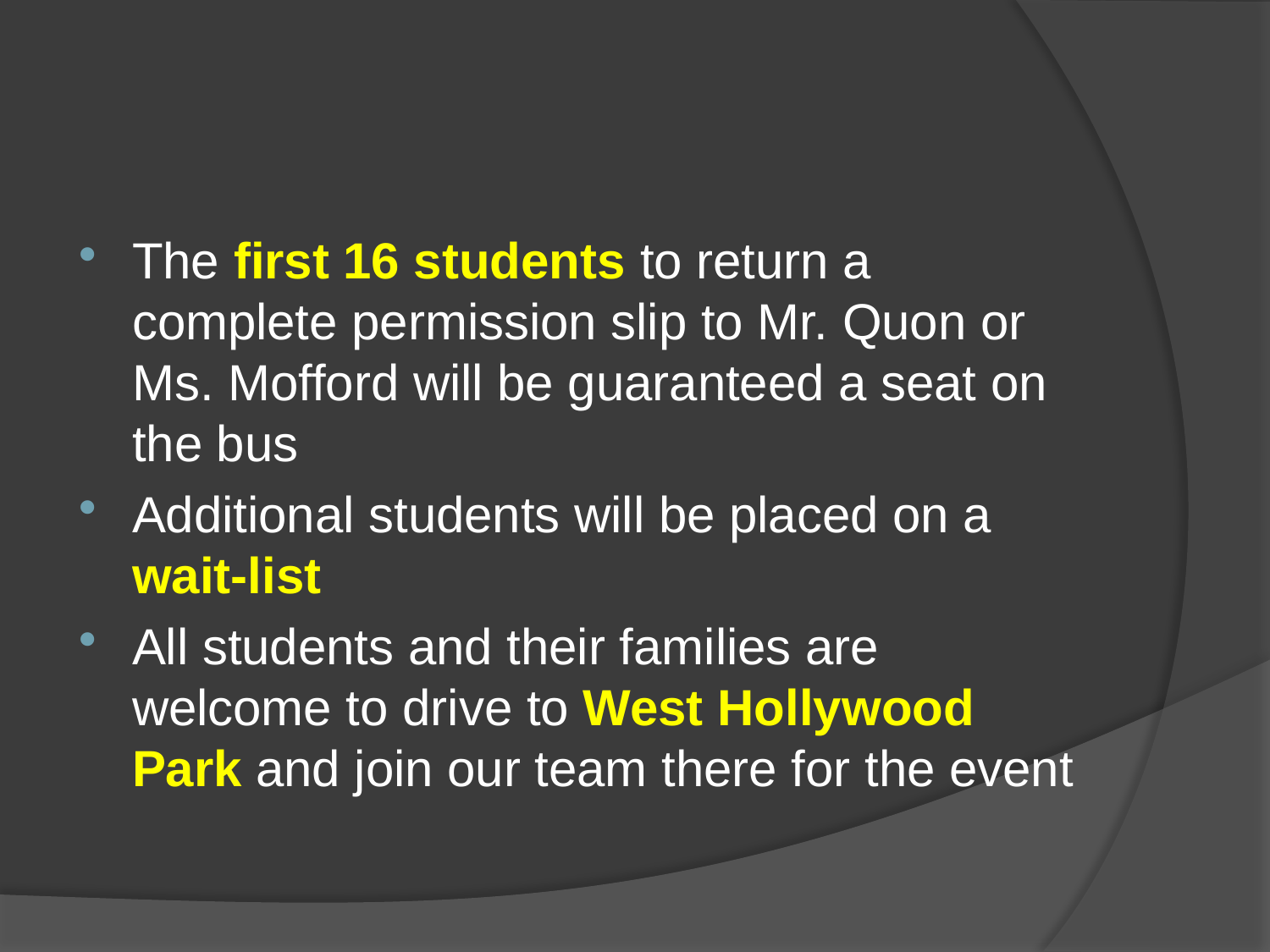

#
The first 16 students to return a complete permission slip to Mr. Quon or Ms. Mofford will be guaranteed a seat on the bus
Additional students will be placed on a wait-list
All students and their families are welcome to drive to West Hollywood Park and join our team there for the event